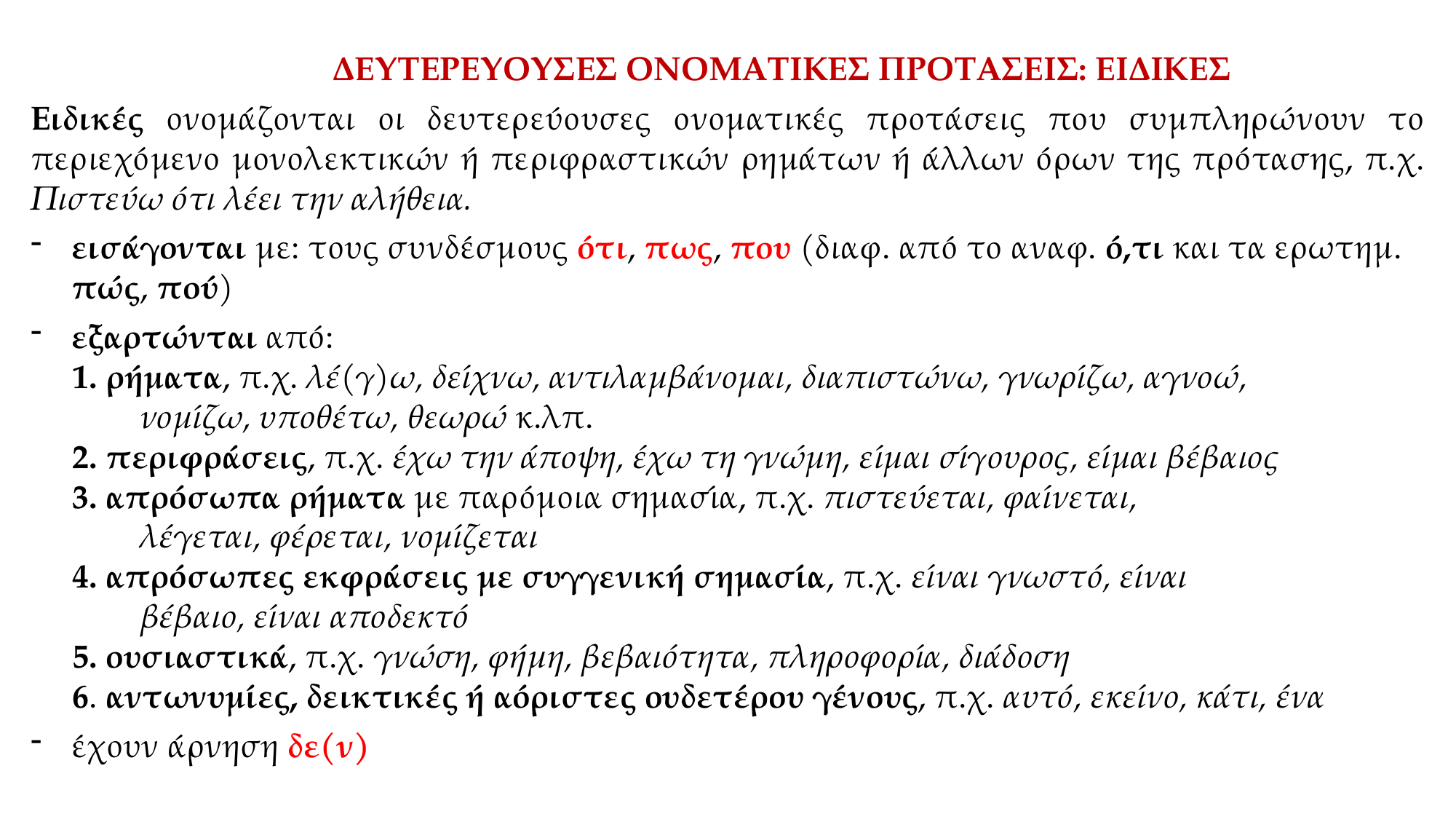

ΔΕΥΤΕΡΕΥΟΥΣΕΣ ΟΝΟΜΑΤΙΚΕΣ ΠΡΟΤΑΣΕΙΣ: ΕΙΔΙΚΕΣ

Ειδικές ονομάζονται οι δευτερεύουσες ονοματικές προτάσεις που συμπληρώνουν το περιεχόμενο μονολεκτικών ή περιφραστικών ρημάτων ή άλλων όρων της πρότασης, π.χ. Πιστεύω ότι λέει την αλήθεια.

εισάγονται με: τους συνδέσμους ότι, πως, που (διαφ. από το αναφ. ό,τι και τα ερωτημ. πώς, πού)

εξαρτώνται από:
     1. ρήματα, π.χ. λέ(γ)ω, δείχνω, αντιλαμβάνομαι, διαπιστώνω, γνωρίζω, αγνοώ,
 	νομίζω, υποθέτω, θεωρώ κ.λπ.
     2. περιφράσεις, π.χ. έχω την άποψη, έχω τη γνώμη, είμαι σίγουρος, είμαι βέβαιος
     3. απρόσωπα ρήματα με παρόμοια σημασία, π.χ. πιστεύεται, φαίνεται,
	λέγεται, φέρεται, νομίζεται
     4. απρόσωπες εκφράσεις με συγγενική σημασία, π.χ. είναι γνωστό, είναι
	βέβαιο, είναι αποδεκτό
     5. ουσιαστικά, π.χ. γνώση, φήμη, βεβαιότητα, πληροφορία, διάδοση
     6. αντωνυμίες, δεικτικές ή αόριστες ουδετέρου γένους, π.χ. αυτό, εκείνο, κάτι, ένα

έχουν άρνηση δε(ν)